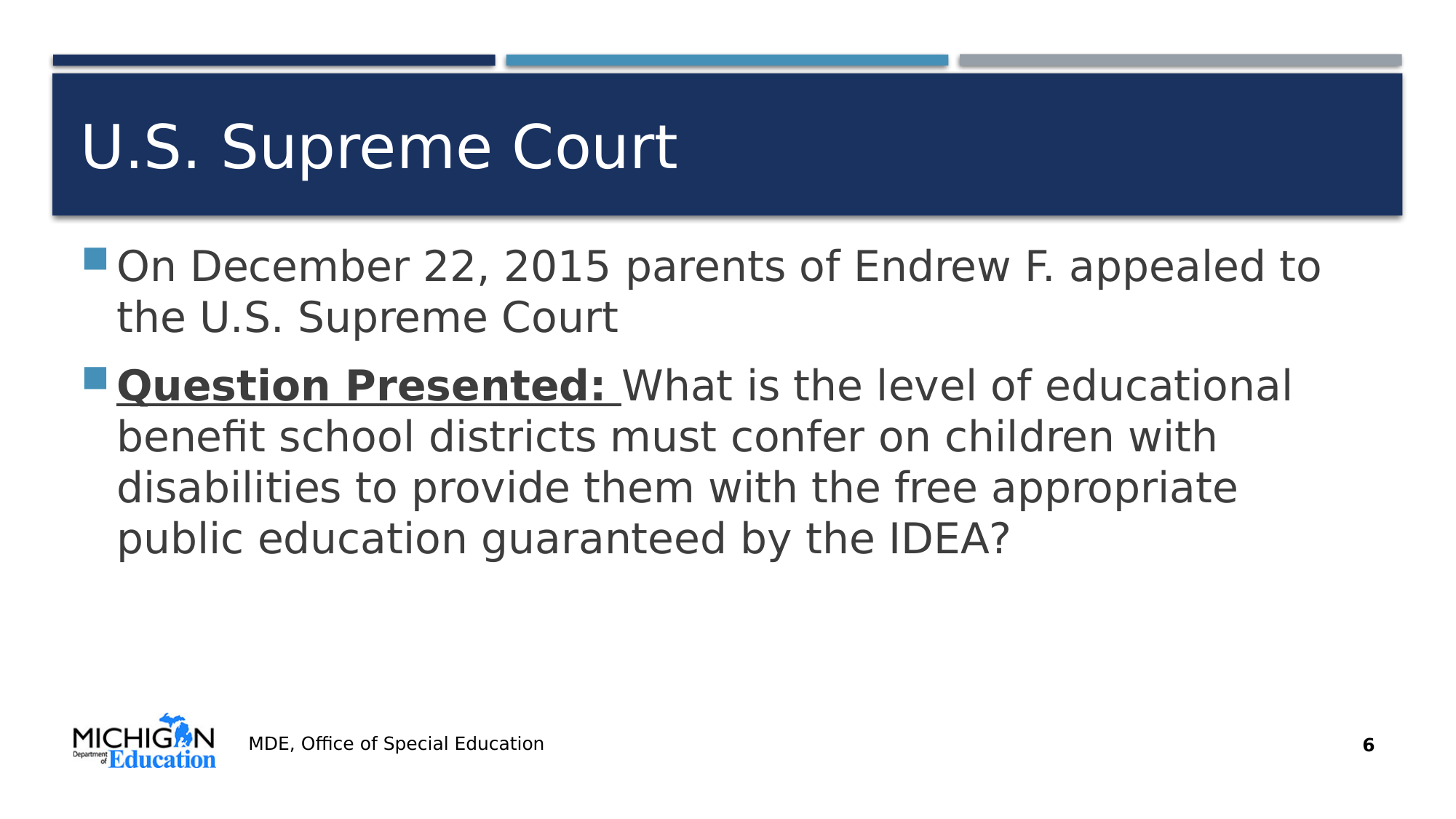

# U.S. Supreme Court
On December 22, 2015 parents of Endrew F. appealed to the U.S. Supreme Court
Question Presented: What is the level of educational benefit school districts must confer on children with disabilities to provide them with the free appropriate public education guaranteed by the IDEA?
MDE, Office of Special Education
6